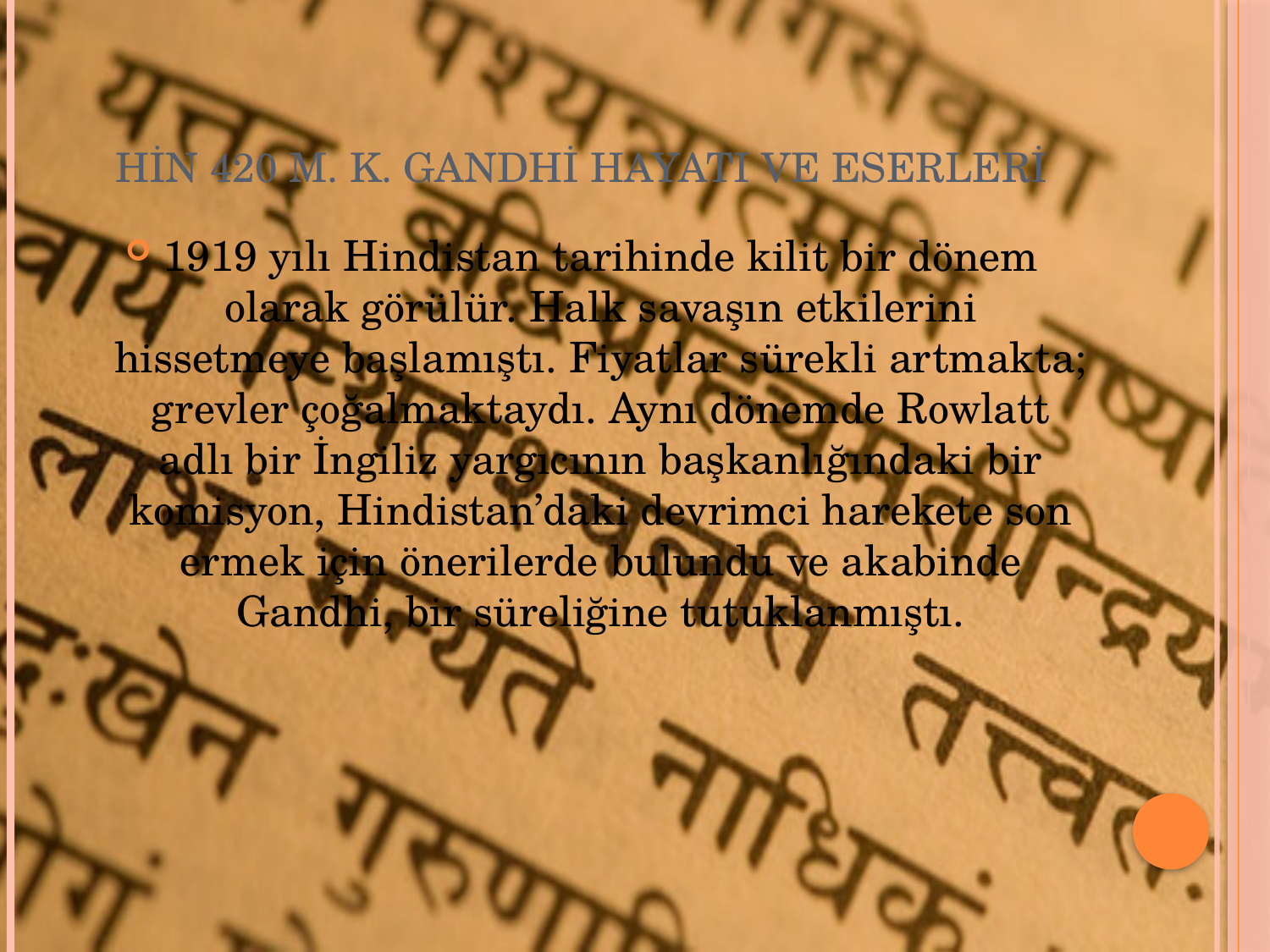

# HİN 420 M. K. GANDHİ HAYATI VE ESERLERİ
1919 yılı Hindistan tarihinde kilit bir dönem olarak görülür. Halk savaşın etkilerini hissetmeye başlamıştı. Fiyatlar sürekli artmakta; grevler çoğalmaktaydı. Aynı dönemde Rowlatt adlı bir İngiliz yargıcının başkanlığındaki bir komisyon, Hindistan’daki devrimci harekete son ermek için önerilerde bulundu ve akabinde Gandhi, bir süreliğine tutuklanmıştı.